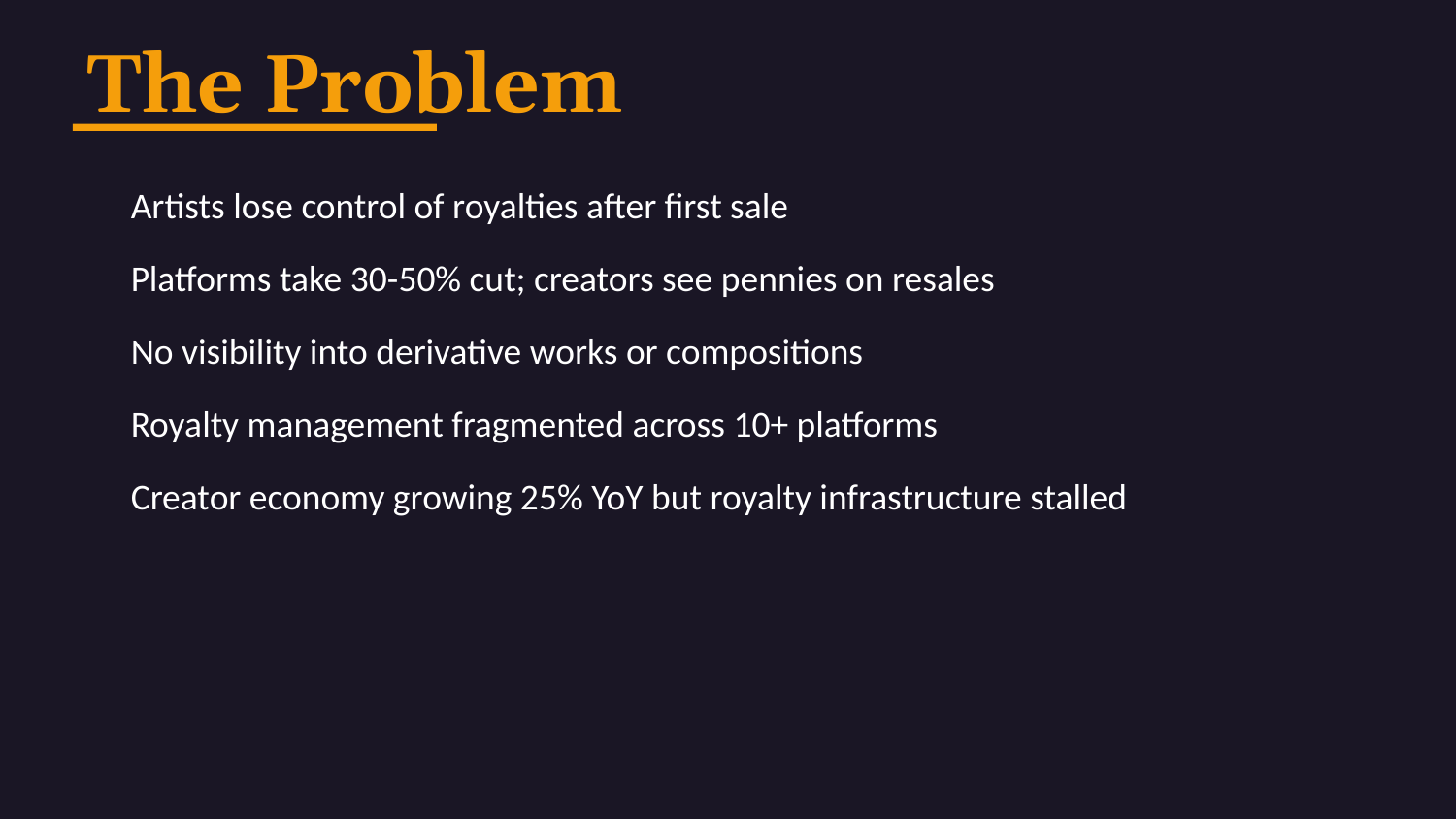

The Problem

Artists lose control of royalties after first sale
Platforms take 30-50% cut; creators see pennies on resales
No visibility into derivative works or compositions
Royalty management fragmented across 10+ platforms
Creator economy growing 25% YoY but royalty infrastructure stalled